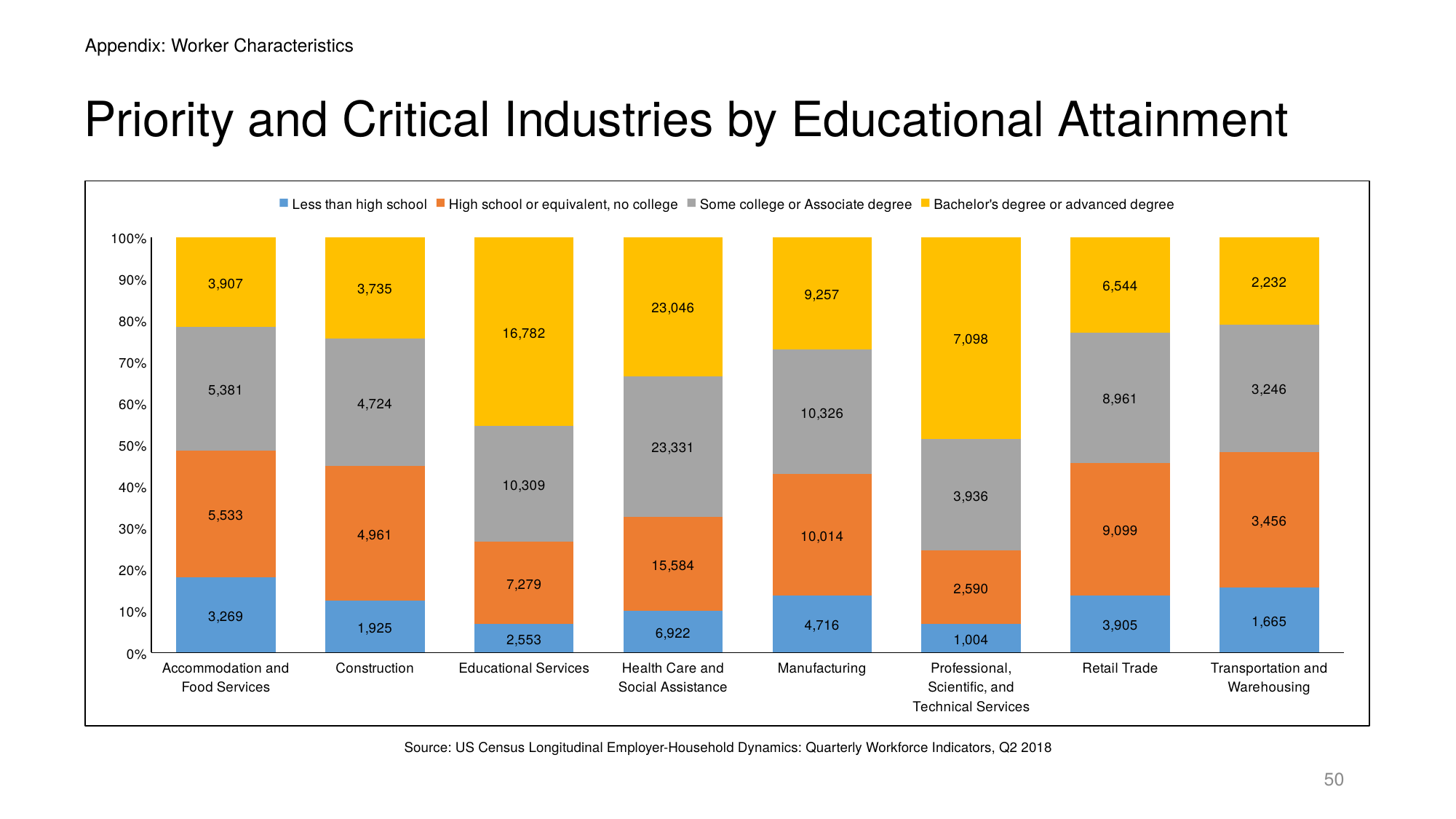

Appendix: Worker Characteristics
Priority and Critical Industries by Educational Attainment

### Chart

| Category | Less than high school | High school or equivalent, no college | Some college or Associate degree | Bachelor's degree or advanced degree |
|---|---|---|---|---|
| Accommodation and Food Services | 3269.0 | 5533.0 | 5381.0 | 3907.0 |
| Construction | 1925.0 | 4961.0 | 4724.0 | 3735.0 |
| Educational Services | 2553.0 | 7279.0 | 10309.0 | 16782.0 |
| Health Care and Social Assistance | 6922.0 | 15584.0 | 23331.0 | 23046.0 |
| Manufacturing | 4716.0 | 10014.0 | 10326.0 | 9257.0 |
| Professional, Scientific, and Technical Services | 1004.0 | 2590.0 | 3936.0 | 7098.0 |
| Retail Trade | 3905.0 | 9099.0 | 8961.0 | 6544.0 |
| Transportation and Warehousing | 1665.0 | 3456.0 | 3246.0 | 2232.0 |
Source: US Census Longitudinal Employer-Household Dynamics: Quarterly Workforce Indicators, Q2 2018
50